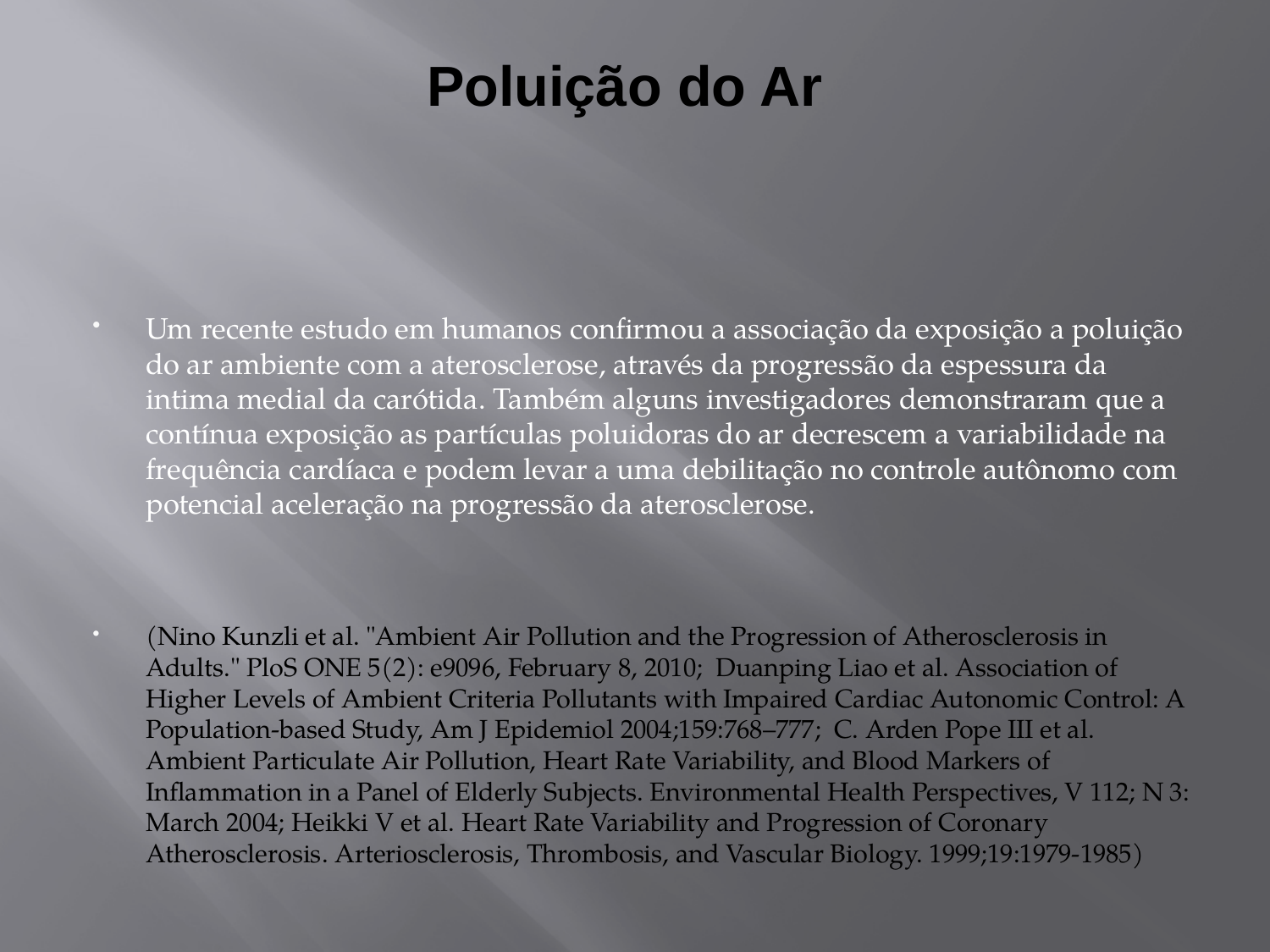

# Poluição do Ar

Um recente estudo em humanos confirmou a associação da exposição a poluição do ar ambiente com a aterosclerose, através da progressão da espessura da intima medial da carótida. Também alguns investigadores demonstraram que a contínua exposição as partículas poluidoras do ar decrescem a variabilidade na frequência cardíaca e podem levar a uma debilitação no controle autônomo com potencial aceleração na progressão da aterosclerose.

(Nino Kunzli et al. "Ambient Air Pollution and the Progression of Atherosclerosis in Adults." PloS ONE 5(2): e9096, February 8, 2010;  Duanping Liao et al. Association of Higher Levels of Ambient Criteria Pollutants with Impaired Cardiac Autonomic Control: A Population-based Study, Am J Epidemiol 2004;159:768–777;  C. Arden Pope III et al. Ambient Particulate Air Pollution, Heart Rate Variability, and Blood Markers of Inflammation in a Panel of Elderly Subjects. Environmental Health Perspectives, V 112; N 3: March 2004; Heikki V et al. Heart Rate Variability and Progression of Coronary Atherosclerosis. Arteriosclerosis, Thrombosis, and Vascular Biology. 1999;19:1979-1985)